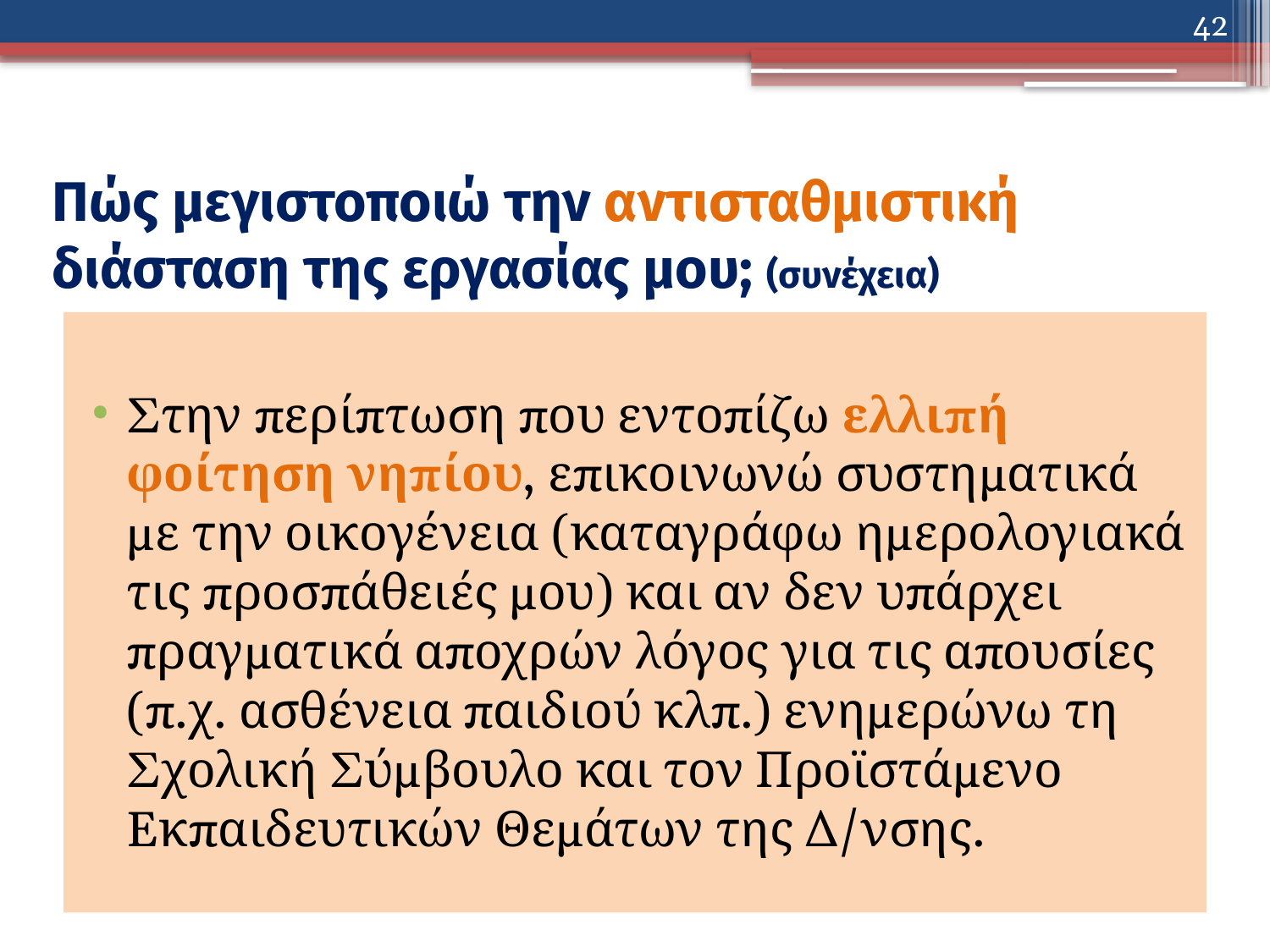

42
# Πώς μεγιστοποιώ την αντισταθμιστική διάσταση της εργασίας μου; (συνέχεια)

Στην περίπτωση που εντοπίζω ελλιπή φοίτηση νηπίου, επικοινωνώ συστηματικά με την οικογένεια (καταγράφω ημερολογιακά τις προσπάθειές μου) και αν δεν υπάρχει πραγματικά αποχρών λόγος για τις απουσίες (π.χ. ασθένεια παιδιού κλπ.) ενημερώνω τη Σχολική Σύμβουλο και τον Προϊστάμενο Εκπαιδευτικών Θεμάτων της Δ/νσης.